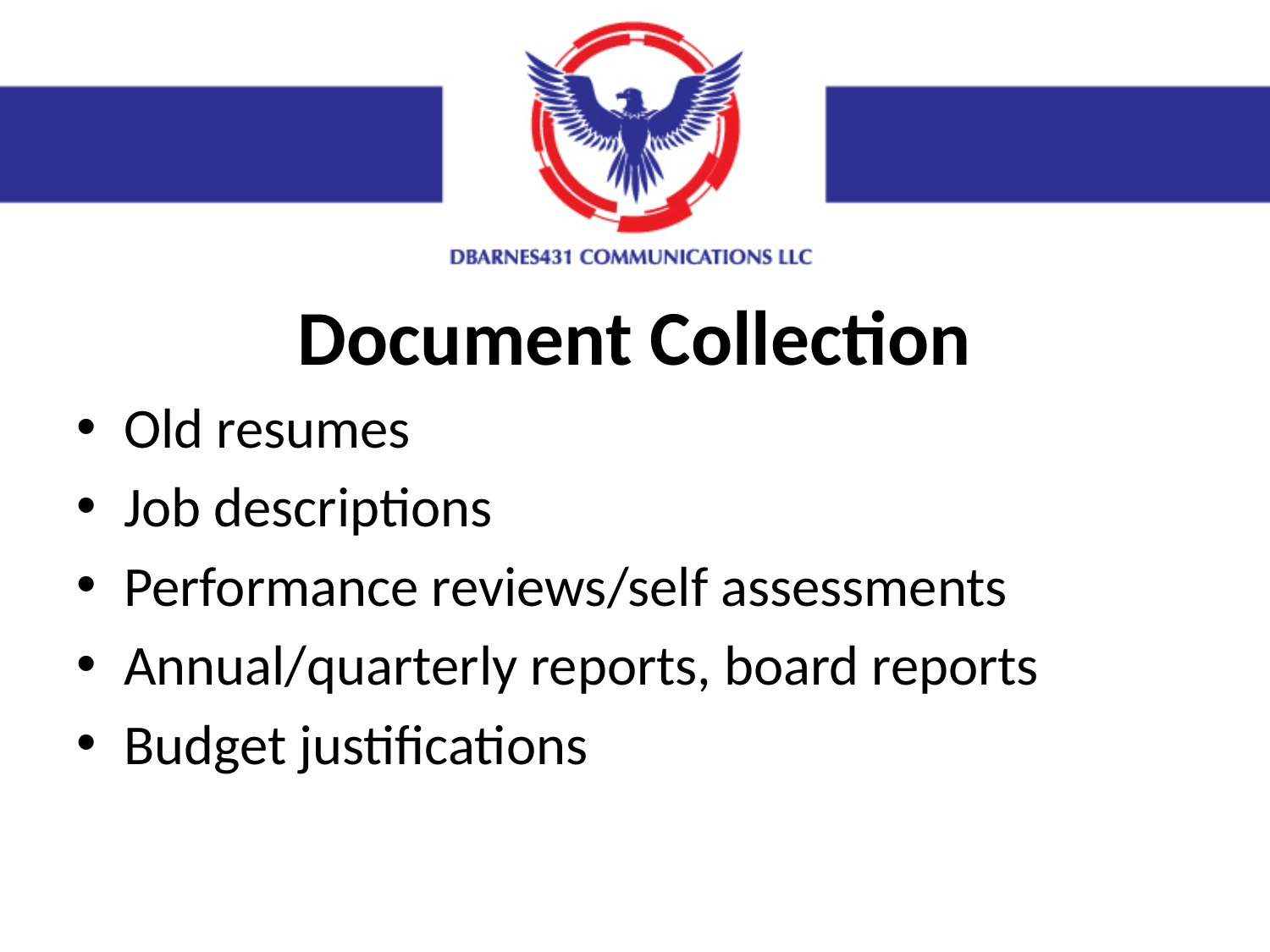

Document Collection
Old resumes
Job descriptions
Performance reviews/self assessments
Annual/quarterly reports, board reports
Budget justifications